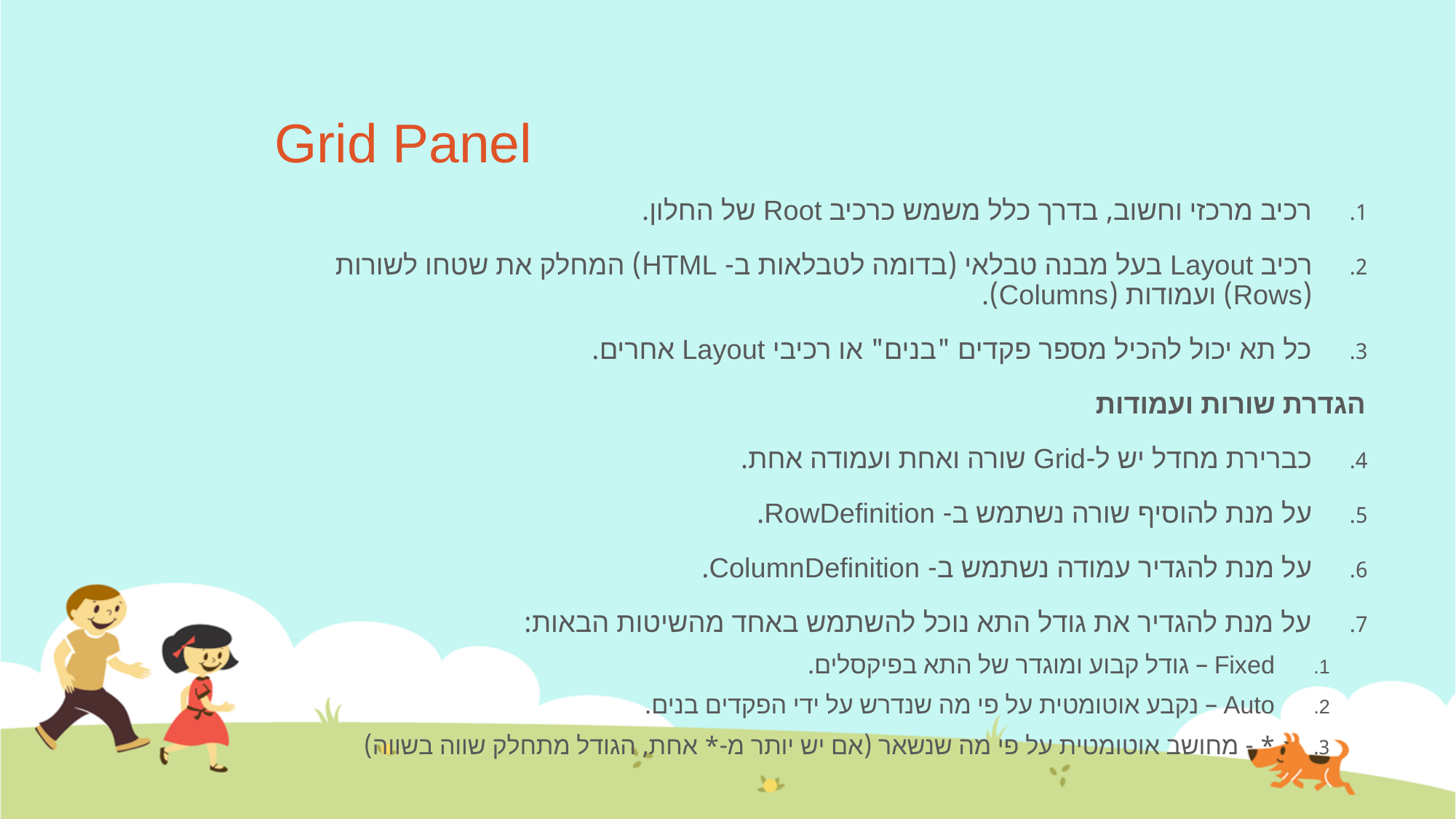

# Grid Panel
רכיב מרכזי וחשוב, בדרך כלל משמש כרכיב Root של החלון.
רכיב Layout בעל מבנה טבלאי (בדומה לטבלאות ב- HTML) המחלק את שטחו לשורות (Rows) ועמודות (Columns).
כל תא יכול להכיל מספר פקדים "בנים" או רכיבי Layout אחרים.
הגדרת שורות ועמודות
כברירת מחדל יש ל-Grid שורה ואחת ועמודה אחת.
על מנת להוסיף שורה נשתמש ב- RowDefinition.
על מנת להגדיר עמודה נשתמש ב- ColumnDefinition.
על מנת להגדיר את גודל התא נוכל להשתמש באחד מהשיטות הבאות:
Fixed – גודל קבוע ומוגדר של התא בפיקסלים.
Auto – נקבע אוטומטית על פי מה שנדרש על ידי הפקדים בנים.
* - מחושב אוטומטית על פי מה שנשאר (אם יש יותר מ-* אחת, הגודל מתחלק שווה בשווה)